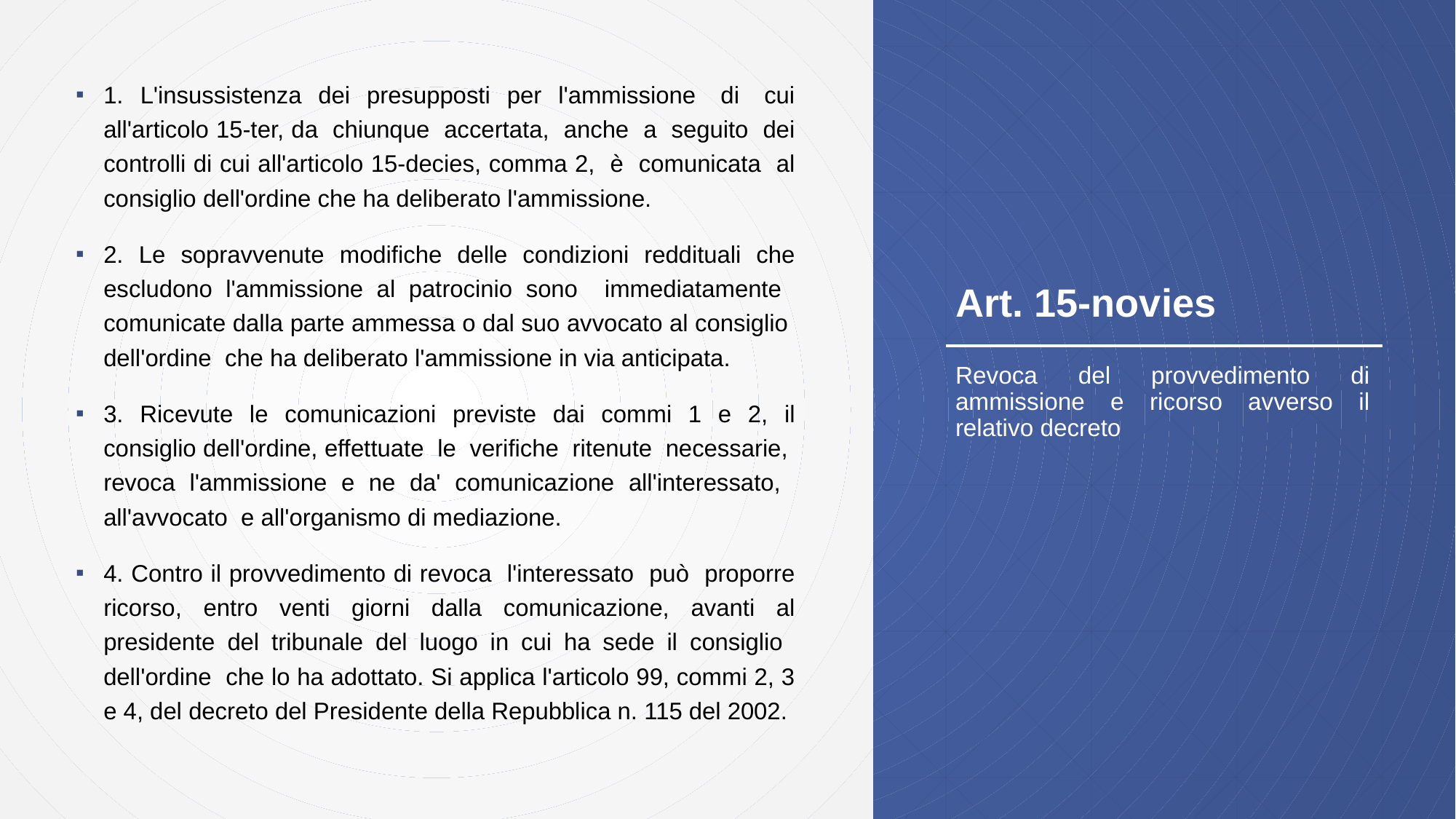

1.  L'insussistenza  dei  presupposti  per  l'ammissione   di   cui all'articolo 15-ter, da  chiunque  accertata,  anche  a  seguito  dei controlli di cui all'articolo 15-decies, comma 2,  è  comunicata  al consiglio dell'ordine che ha deliberato l'ammissione.
2.  Le  sopravvenute  modifiche  delle  condizioni  reddituali  che escludono l'ammissione al patrocinio sono  immediatamente  comunicate dalla parte ammessa o dal suo avvocato al consiglio  dell'ordine  che ha deliberato l'ammissione in via anticipata.
3. Ricevute le comunicazioni previste dai commi 1 e 2, il consiglio dell'ordine, effettuate  le  verifiche  ritenute  necessarie,  revoca l'ammissione e ne da' comunicazione all'interessato,  all'avvocato  e all'organismo di mediazione.
4. Contro il provvedimento di revoca  l'interessato  può  proporre ricorso, entro venti giorni dalla comunicazione, avanti al presidente del tribunale del luogo in cui ha sede il consiglio  dell'ordine  che lo ha adottato. Si applica l'articolo 99, commi 2, 3 e 4, del decreto del Presidente della Repubblica n. 115 del 2002.
# Art. 15-novies
Revoca del provvedimento di ammissione e ricorso avverso il relativo decreto